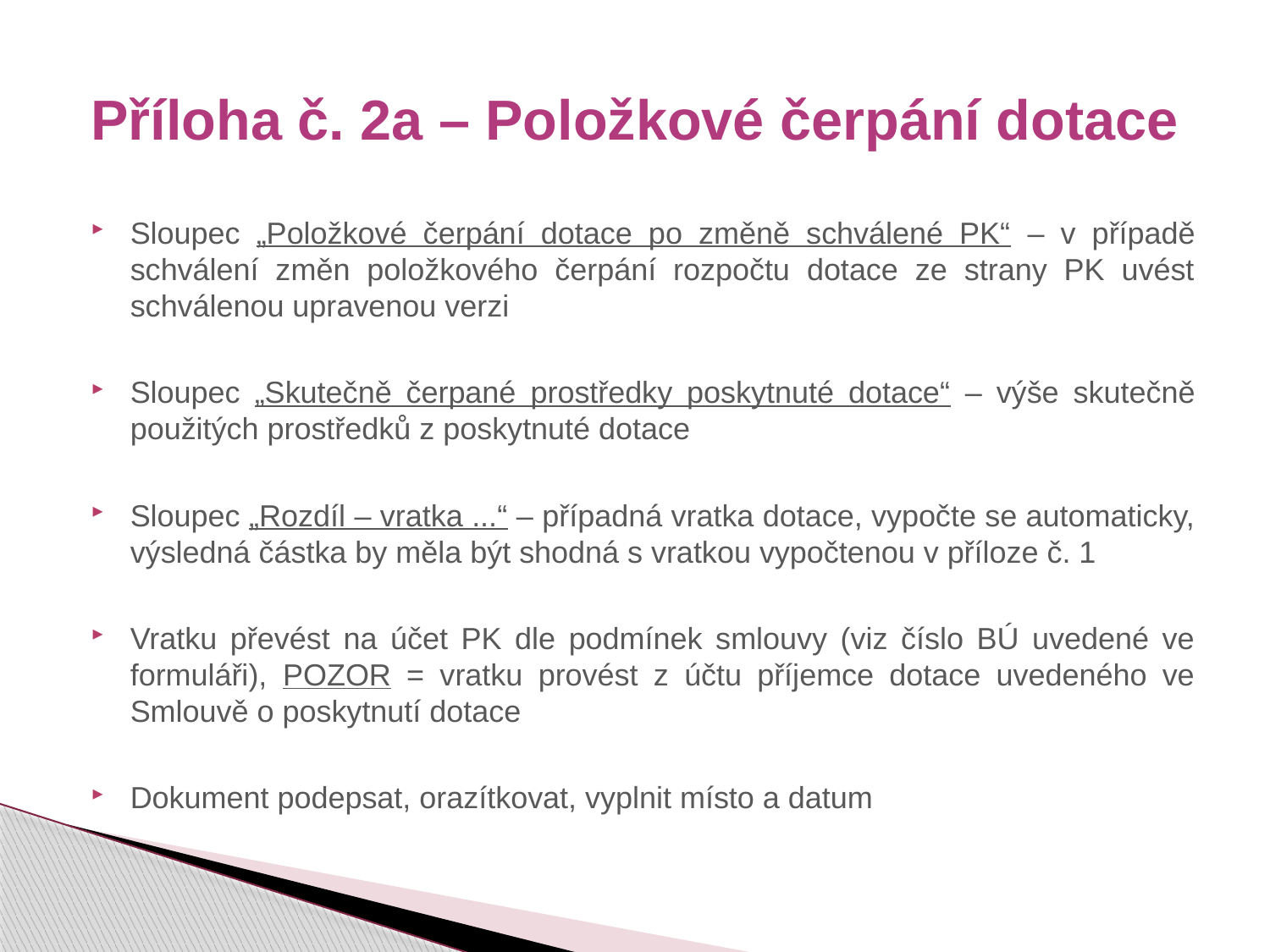

# Příloha č. 2a – Položkové čerpání dotace

Sloupec „Položkové čerpání dotace po změně schválené PK“ – v případě schválení změn položkového čerpání rozpočtu dotace ze strany PK uvést schválenou upravenou verzi

Sloupec „Skutečně čerpané prostředky poskytnuté dotace“ – výše skutečně použitých prostředků z poskytnuté dotace

Sloupec „Rozdíl – vratka ...“ – případná vratka dotace, vypočte se automaticky, výsledná částka by měla být shodná s vratkou vypočtenou v příloze č. 1

Vratku převést na účet PK dle podmínek smlouvy (viz číslo BÚ uvedené ve formuláři), POZOR = vratku provést z účtu příjemce dotace uvedeného ve Smlouvě o poskytnutí dotace

Dokument podepsat, orazítkovat, vyplnit místo a datum